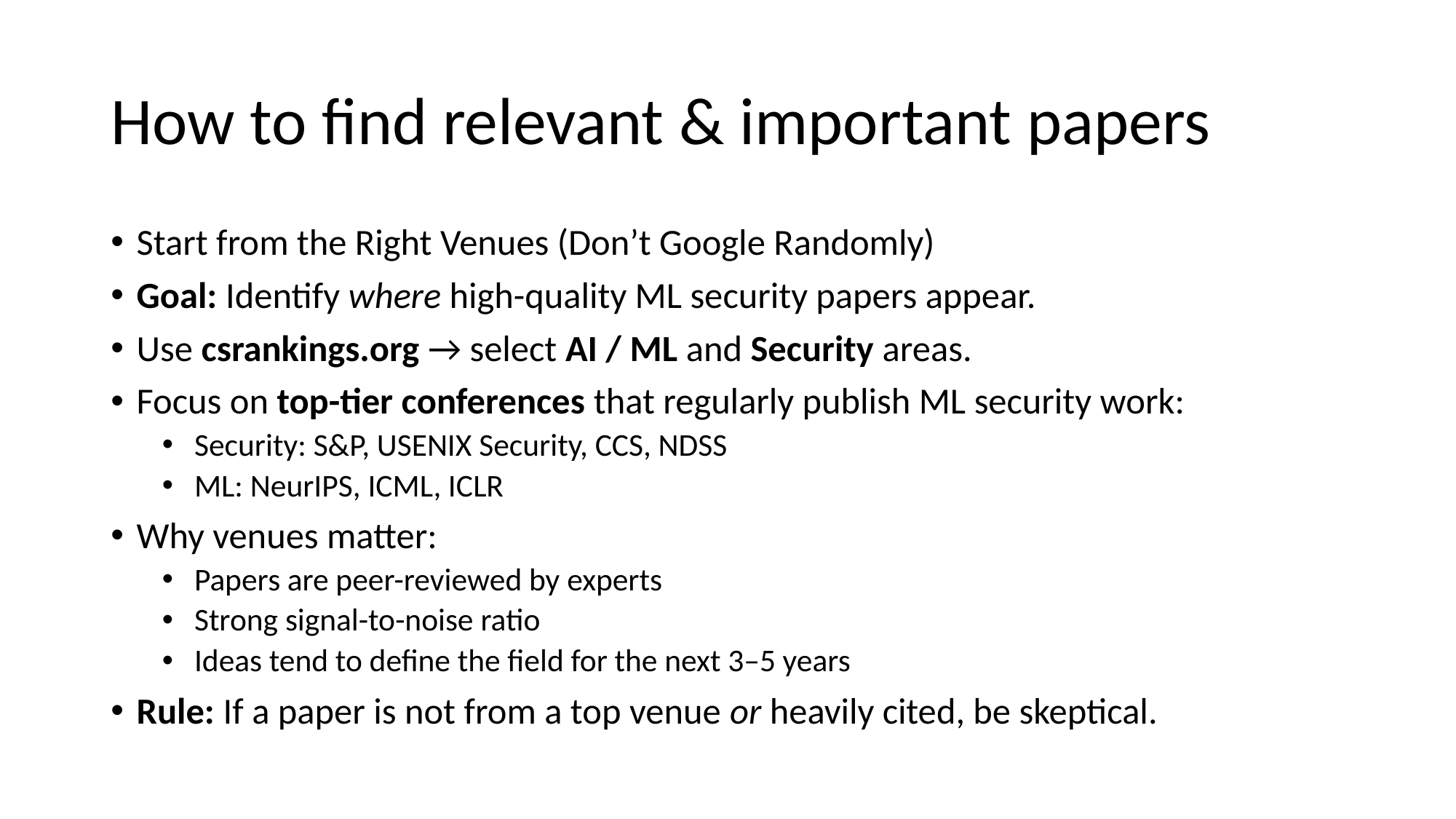

# How to find relevant & important papers
Start from the Right Venues (Don’t Google Randomly)
Goal: Identify where high-quality ML security papers appear.
Use csrankings.org → select AI / ML and Security areas.
Focus on top-tier conferences that regularly publish ML security work:
Security: S&P, USENIX Security, CCS, NDSS
ML: NeurIPS, ICML, ICLR
Why venues matter:
Papers are peer-reviewed by experts
Strong signal-to-noise ratio
Ideas tend to define the field for the next 3–5 years
Rule: If a paper is not from a top venue or heavily cited, be skeptical.